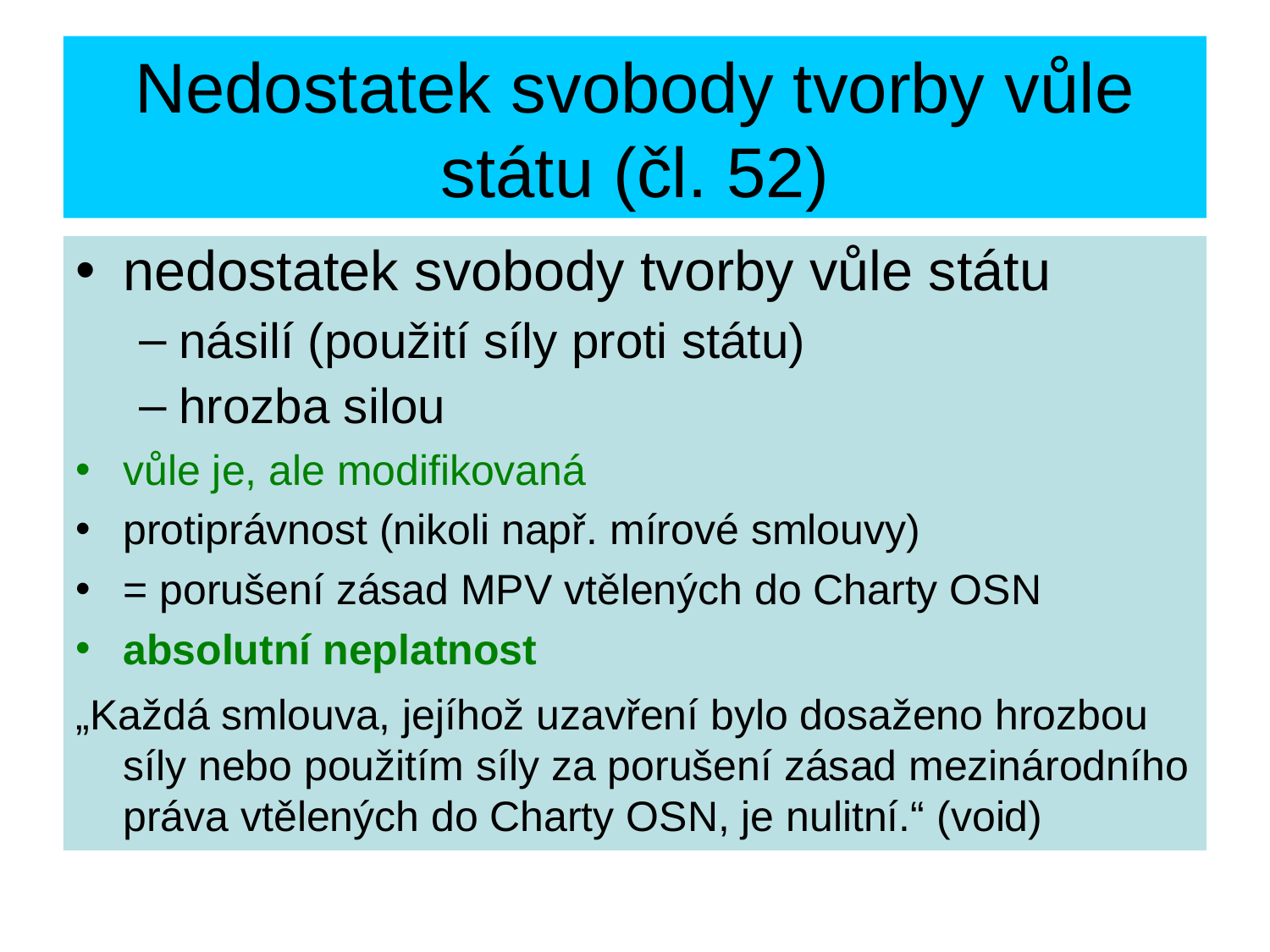

Nedostatek svobody tvorby vůle státu (čl. 52)
nedostatek svobody tvorby vůle státu
násilí (použití síly proti státu)
hrozba silou
vůle je, ale modifikovaná
protiprávnost (nikoli např. mírové smlouvy)
= porušení zásad MPV vtělených do Charty OSN
absolutní neplatnost
„Každá smlouva, jejíhož uzavření bylo dosaženo hrozbou síly nebo použitím síly za porušení zásad mezinárodního práva vtělených do Charty OSN, je nulitní.“ (void)